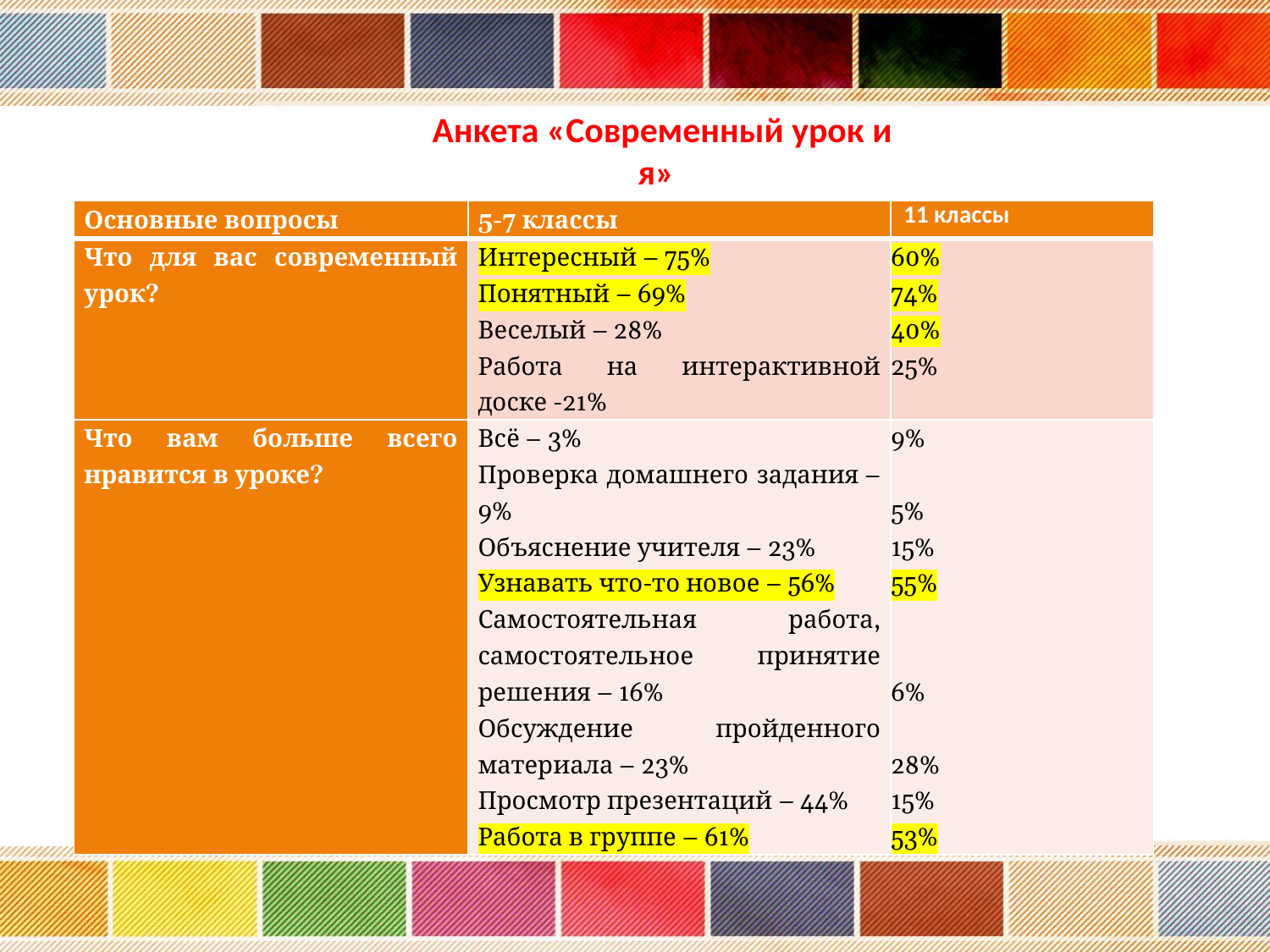

Анкета «Современный урок и я»

| Основные вопросы | 5-7 классы | 11 классы |
| --- | --- | --- |
| Что для вас современный урок? | Интересный – 75% Понятный – 69% Веселый – 28% Работа на интерактивной доске -21% | 60% 74% 40% 25% |
| Что вам больше всего нравится в уроке? | Всё – 3% Проверка домашнего задания –9% Объяснение учителя – 23% Узнавать что-то новое – 56% Самостоятельная работа, самостоятельное принятие решения – 16% Обсуждение пройденного материала – 23% Просмотр презентаций – 44% Работа в группе – 61% | 9% 5% 15% 55% 6% 28% 15% 53% |